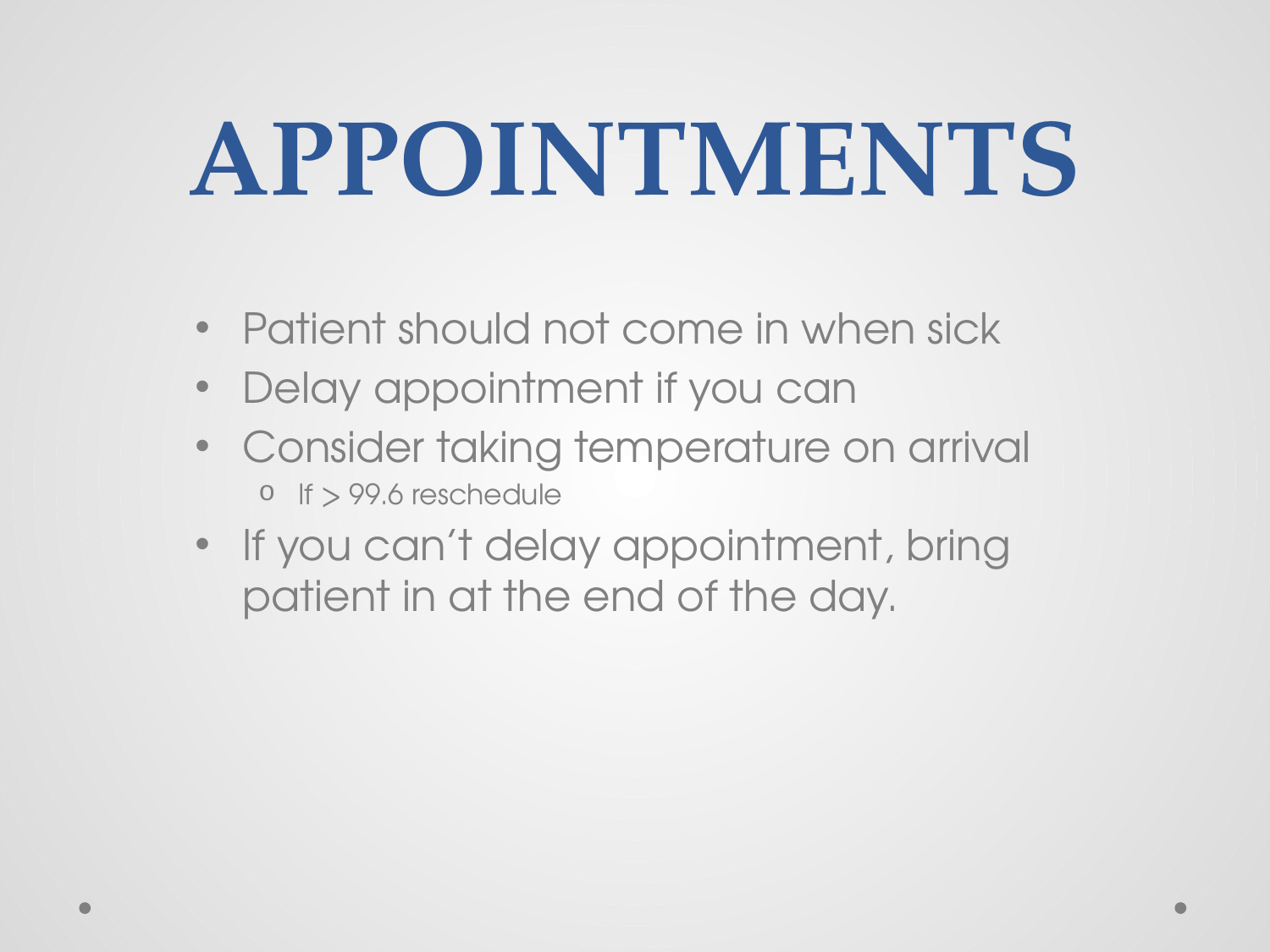

# APPOINTMENTS
Patient should not come in when sick
Delay appointment if you can
Consider taking temperature on arrival
If > 99.6 reschedule
If you can’t delay appointment, bring patient in at the end of the day.